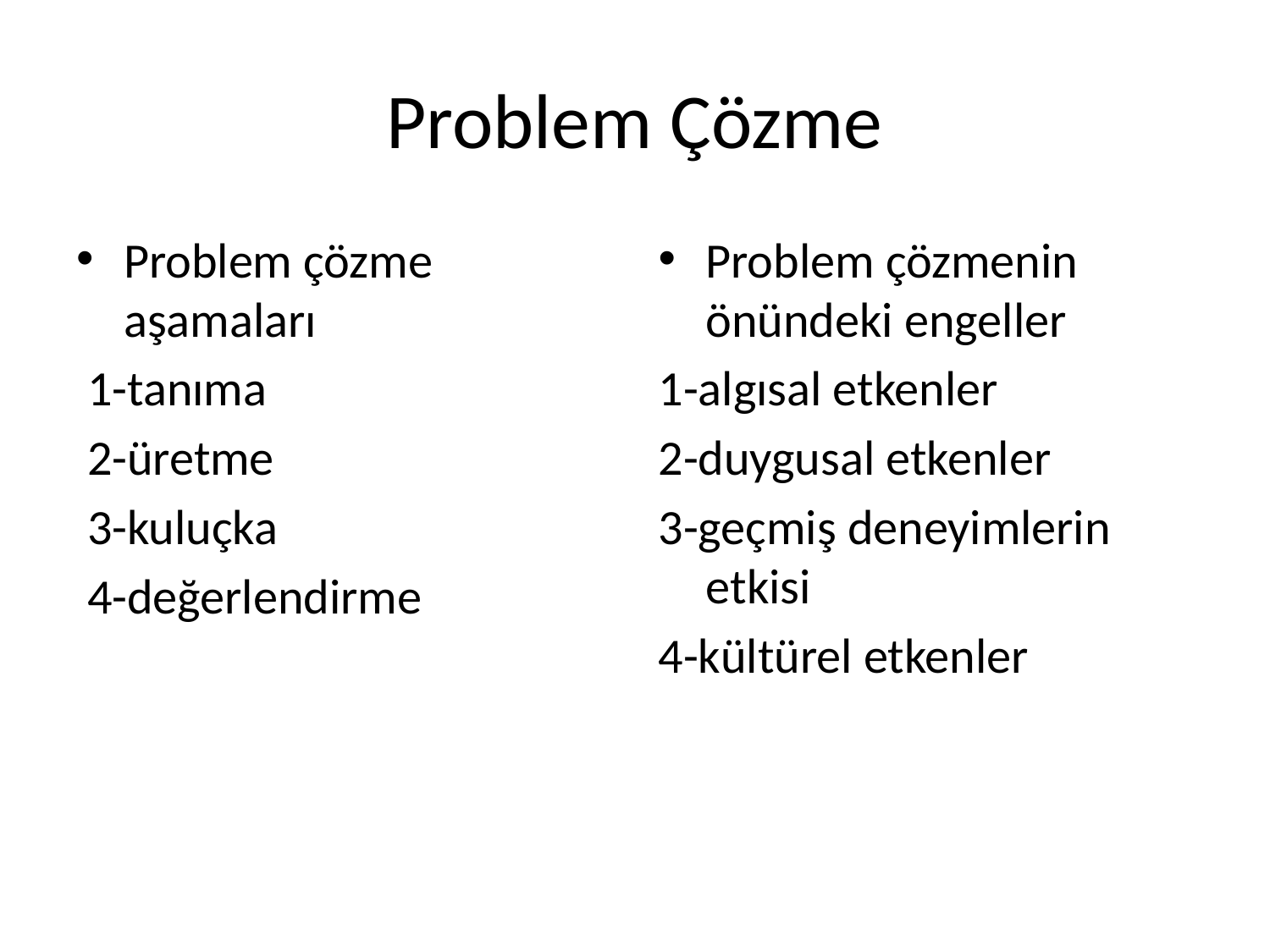

# Problem Çözme
Problem çözme aşamaları
 1-tanıma
 2-üretme
 3-kuluçka
 4-değerlendirme

Problem çözmenin önündeki engeller
1-algısal etkenler
2-duygusal etkenler
3-geçmiş deneyimlerin etkisi
4-kültürel etkenler